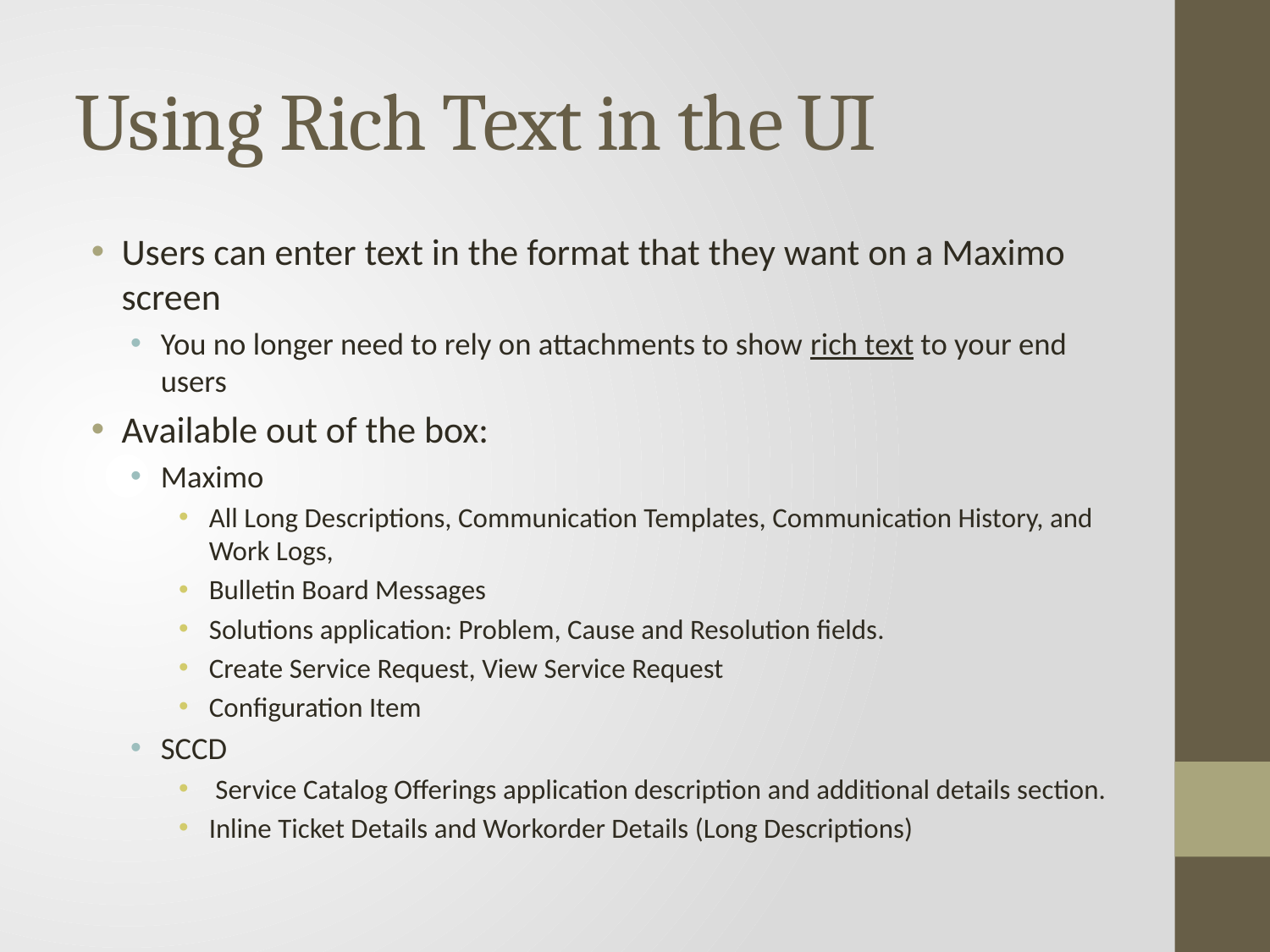

# Using Rich Text in the UI
Users can enter text in the format that they want on a Maximo screen
You no longer need to rely on attachments to show rich text to your end users
Available out of the box:
Maximo
All Long Descriptions, Communication Templates, Communication History, and Work Logs,
Bulletin Board Messages
Solutions application: Problem, Cause and Resolution fields.
Create Service Request, View Service Request
Configuration Item
SCCD
 Service Catalog Offerings application description and additional details section.
Inline Ticket Details and Workorder Details (Long Descriptions)